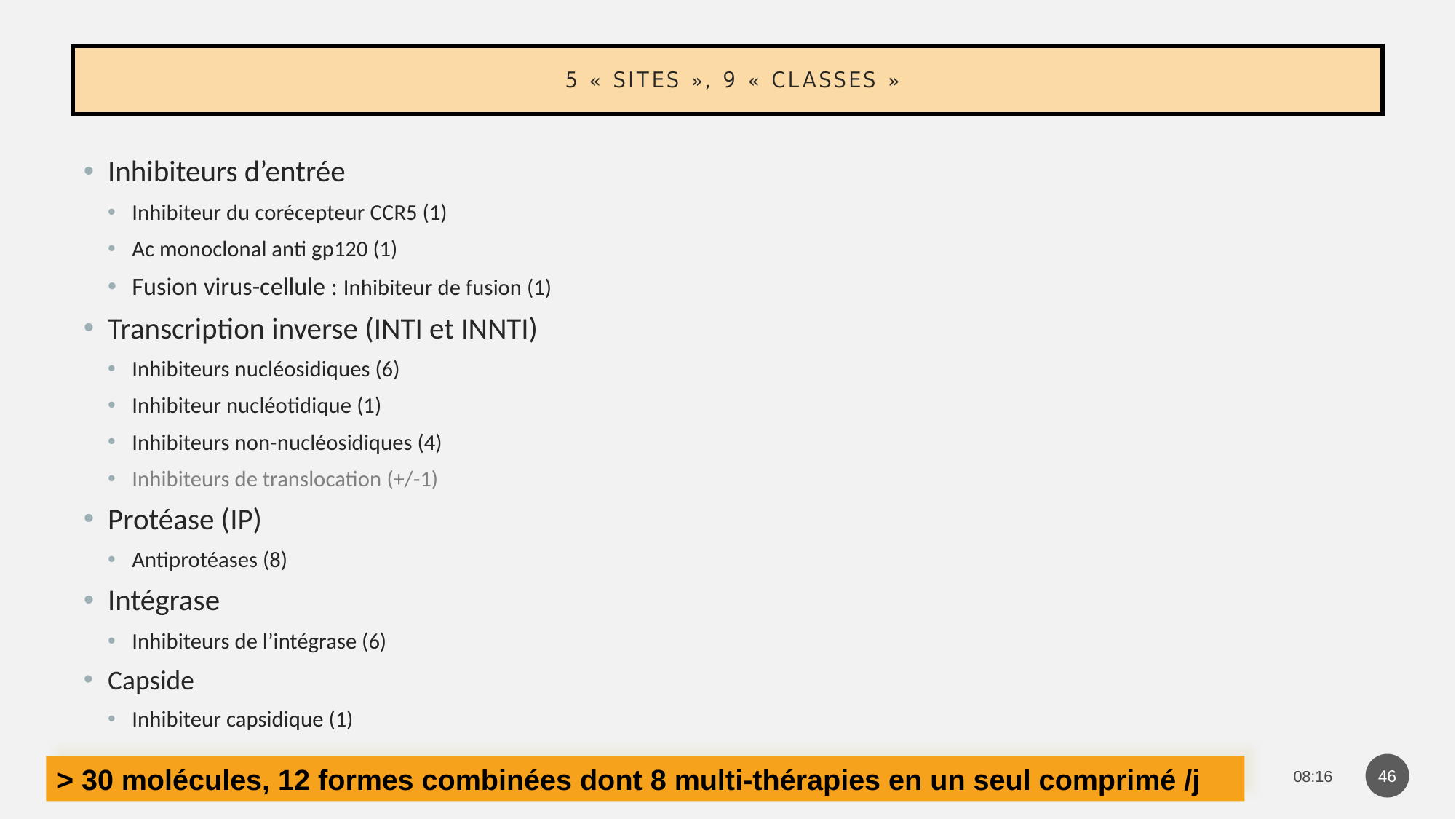

# 5 « sites », 9 « classes »
Inhibiteurs d’entrée
Inhibiteur du corécepteur CCR5 (1)
Ac monoclonal anti gp120 (1)
Fusion virus-cellule : Inhibiteur de fusion (1)
Transcription inverse (INTI et INNTI)
Inhibiteurs nucléosidiques (6)
Inhibiteur nucléotidique (1)
Inhibiteurs non-nucléosidiques (4)
Inhibiteurs de translocation (+/-1)
Protéase (IP)
Antiprotéases (8)
Intégrase
Inhibiteurs de l’intégrase (6)
Capside
Inhibiteur capsidique (1)
46
> 30 molécules, 12 formes combinées dont 8 multi-thérapies en un seul comprimé /j
08:16